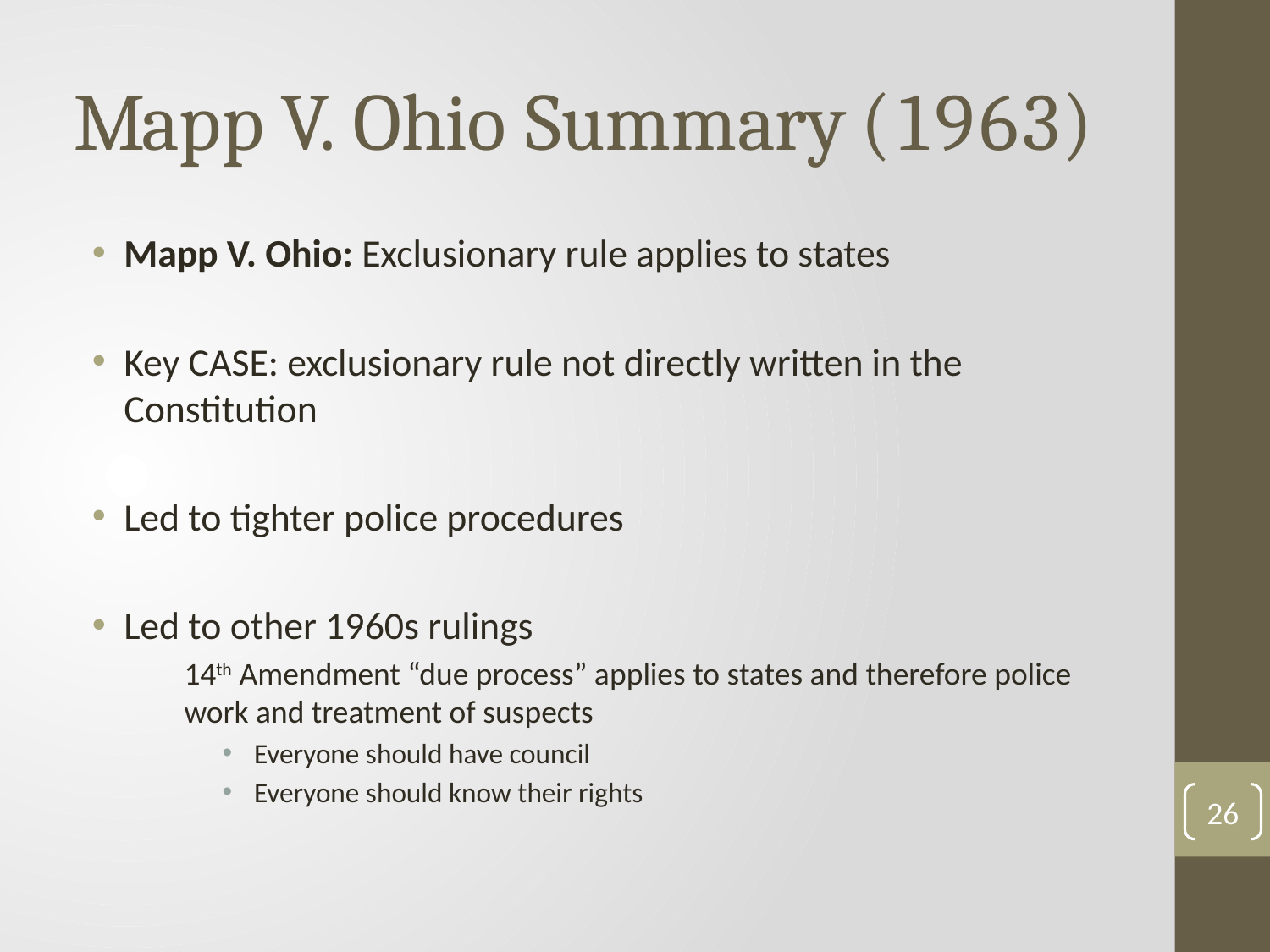

# Mapp V. Ohio Summary (1963)
Mapp V. Ohio: Exclusionary rule applies to states

Key CASE: exclusionary rule not directly written in the Constitution

Led to tighter police procedures

Led to other 1960s rulings
14th Amendment “due process” applies to states and therefore police work and treatment of suspects
Everyone should have council
Everyone should know their rights

26